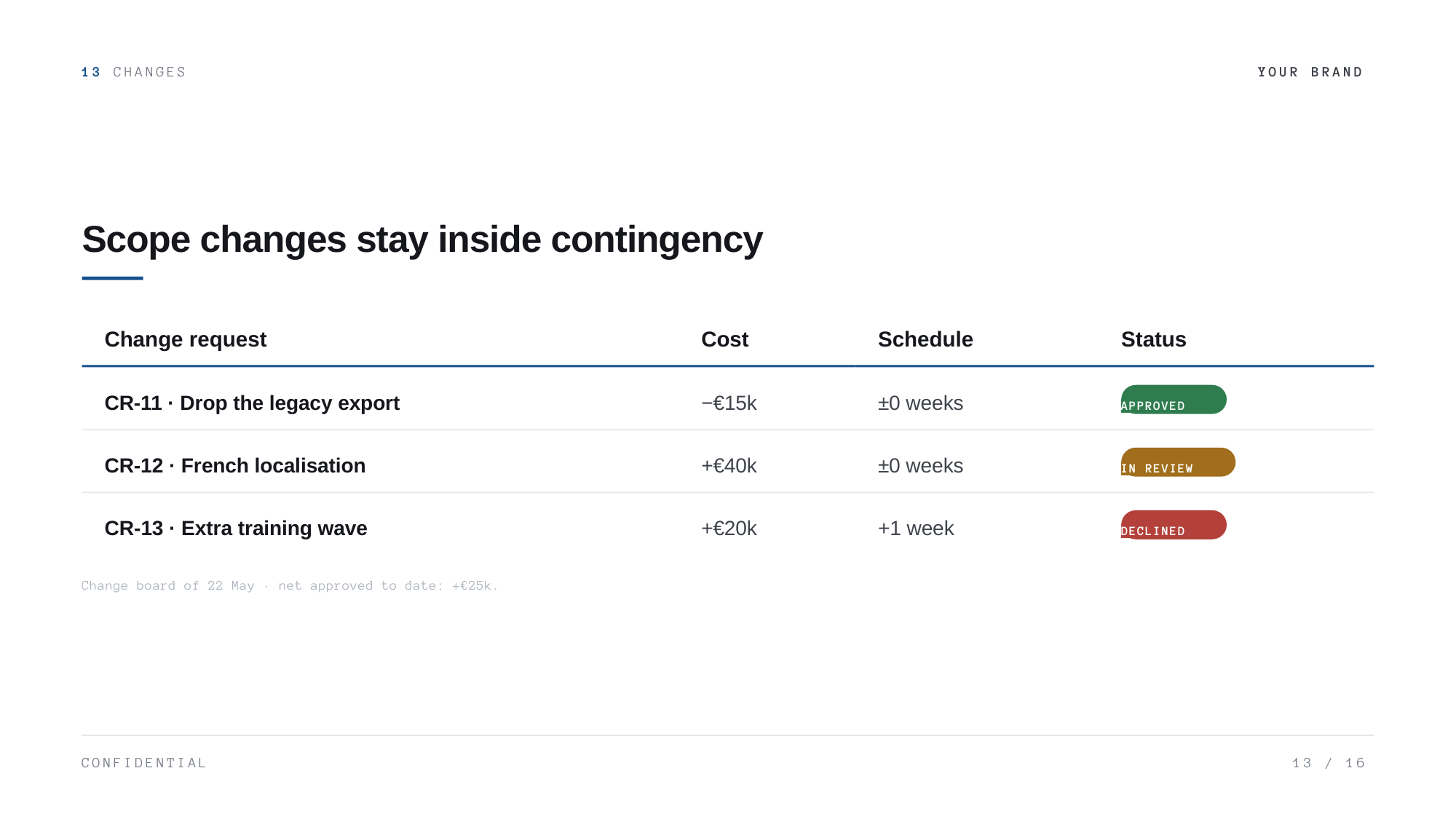

13 CHANGES
YOUR BRAND
Scope changes stay inside contingency

Change request
Cost
Schedule
Status

APPROVED
CR-11 · Drop the legacy export
−€15k
±0 weeks

IN REVIEW
CR-12 · French localisation
+€40k
±0 weeks

DECLINED
CR-13 · Extra training wave
+€20k
+1 week
Change board of 22 May · net approved to date: +€25k.

CONFIDENTIAL
13 / 16